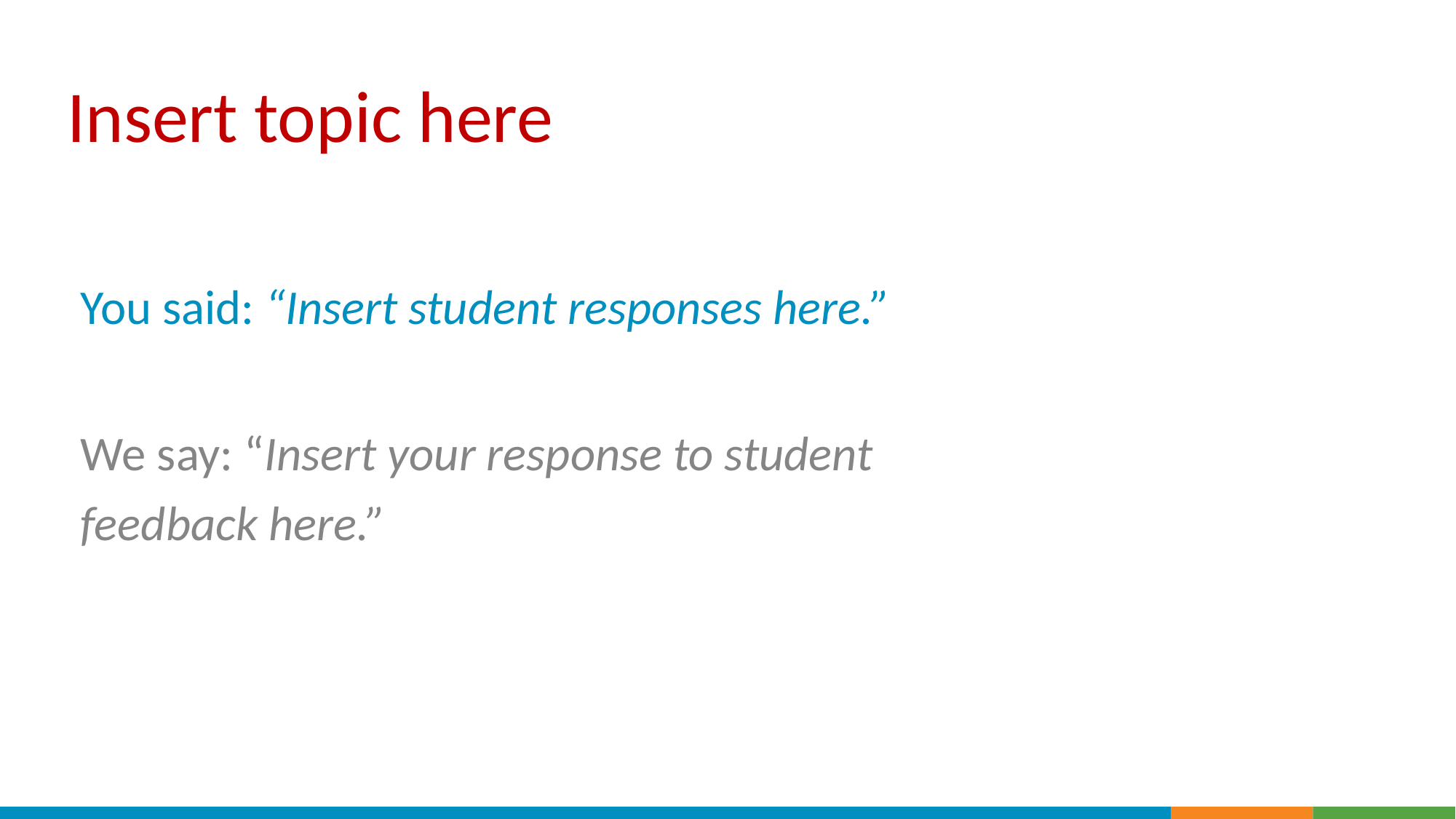

# Insert topic here
You said: “Insert student responses here.”
We say: “Insert your response to student feedback here.”